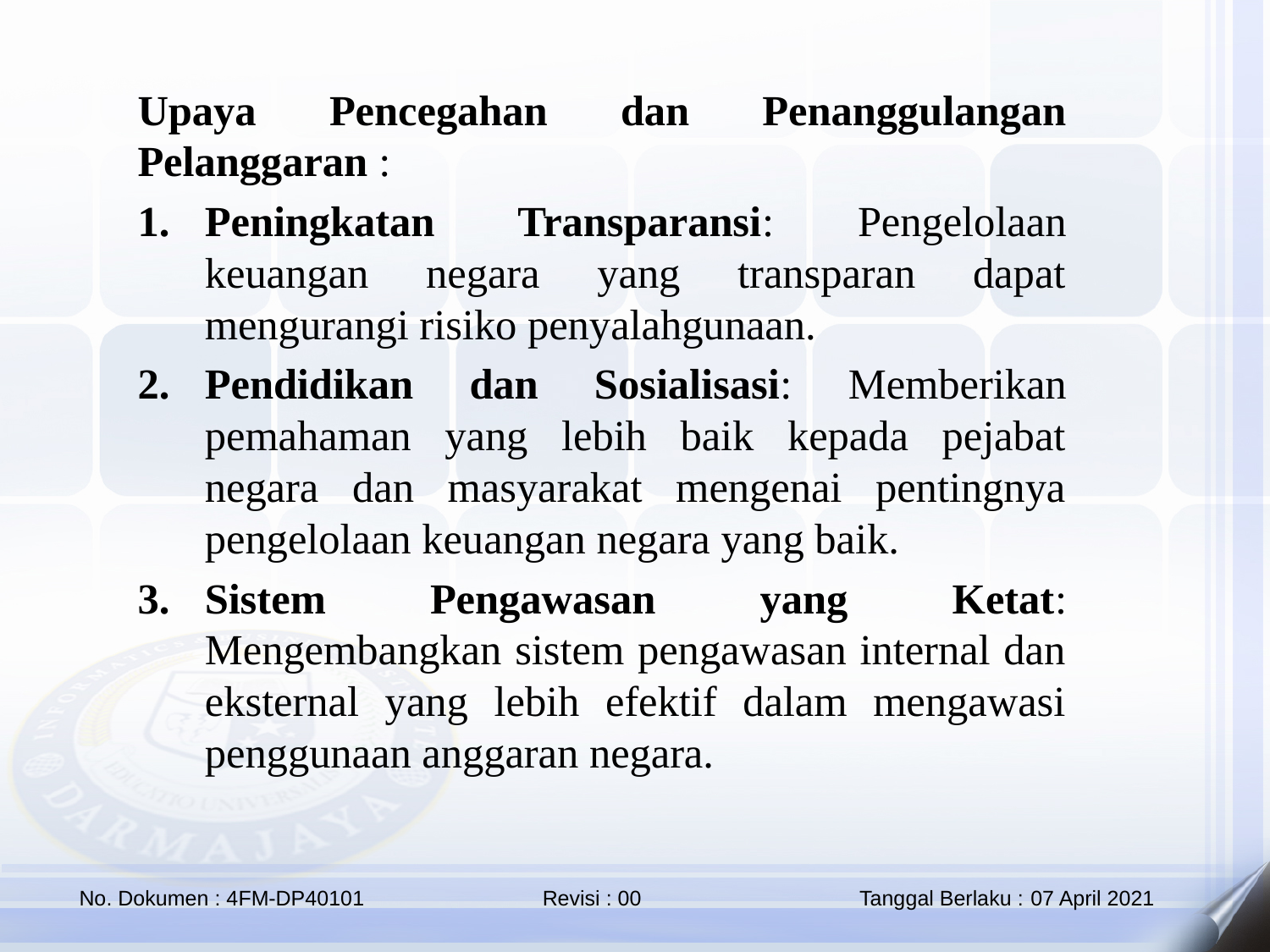

Upaya Pencegahan dan Penanggulangan Pelanggaran :
Peningkatan Transparansi: Pengelolaan keuangan negara yang transparan dapat mengurangi risiko penyalahgunaan.
Pendidikan dan Sosialisasi: Memberikan pemahaman yang lebih baik kepada pejabat negara dan masyarakat mengenai pentingnya pengelolaan keuangan negara yang baik.
Sistem Pengawasan yang Ketat: Mengembangkan sistem pengawasan internal dan eksternal yang lebih efektif dalam mengawasi penggunaan anggaran negara.